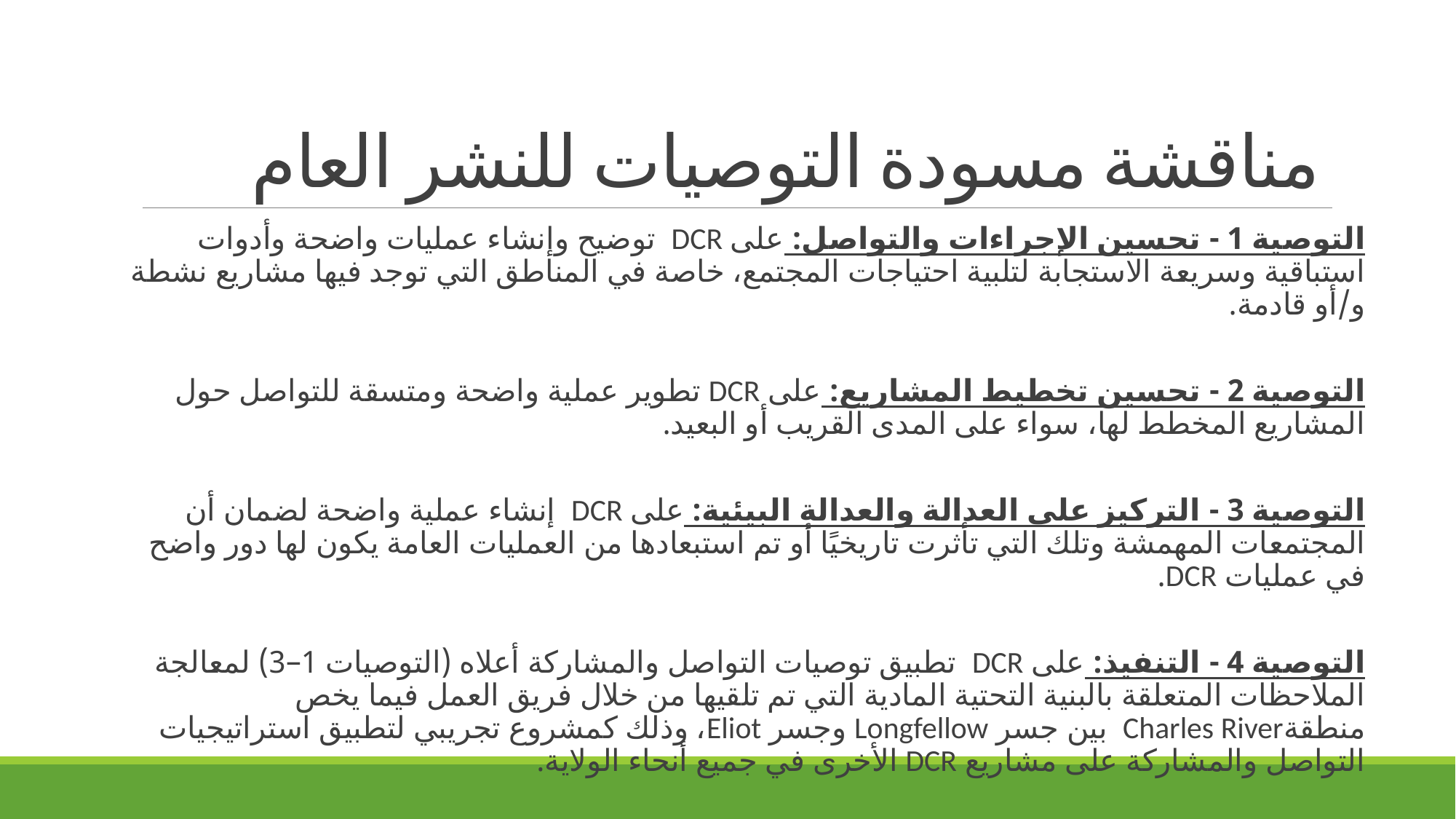

# مناقشة مسودة التوصيات للنشر العام
التوصية 1 - تحسين الإجراءات والتواصل: على DCR  توضيح وإنشاء عمليات واضحة وأدوات استباقية وسريعة الاستجابة لتلبية احتياجات المجتمع، خاصة في المناطق التي توجد فيها مشاريع نشطة و/أو قادمة.
التوصية 2 - تحسين تخطيط المشاريع: على DCR تطوير عملية واضحة ومتسقة للتواصل حول المشاريع المخطط لها، سواء على المدى القريب أو البعيد.
التوصية 3 - التركيز على العدالة والعدالة البيئية: على DCR  إنشاء عملية واضحة لضمان أن المجتمعات المهمشة وتلك التي تأثرت تاريخيًا أو تم استبعادها من العمليات العامة يكون لها دور واضح في عمليات DCR.
التوصية 4 - التنفيذ: على DCR  تطبيق توصيات التواصل والمشاركة أعلاه (التوصيات 1–3) لمعالجة الملاحظات المتعلقة بالبنية التحتية المادية التي تم تلقيها من خلال فريق العمل فيما يخص منطقةCharles River  بين جسر Longfellow وجسر Eliot، وذلك كمشروع تجريبي لتطبيق استراتيجيات التواصل والمشاركة على مشاريع DCR الأخرى في جميع أنحاء الولاية.